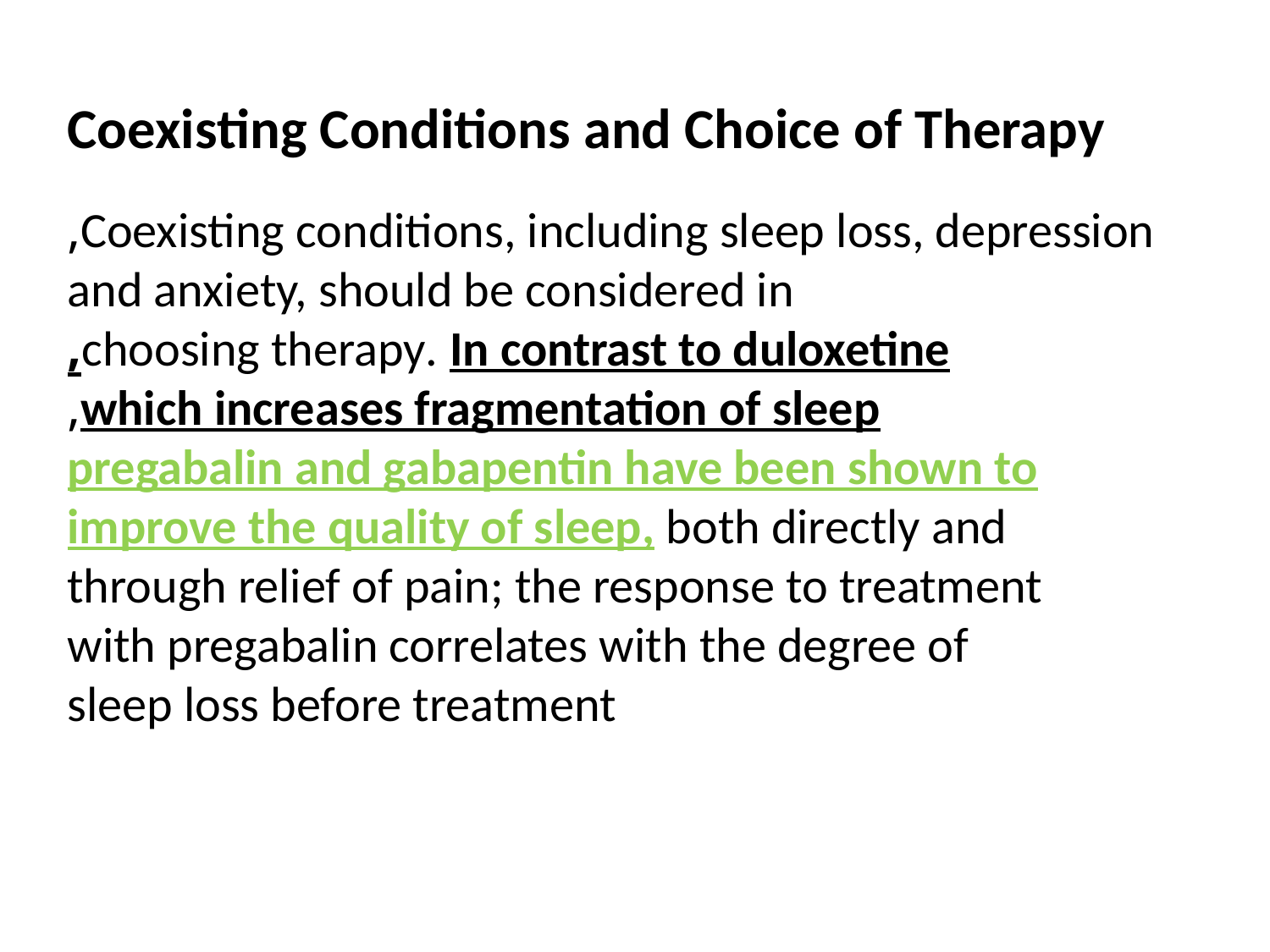

Coexisting Conditions and Choice of Therapy

Coexisting conditions, including sleep loss, depression,
and anxiety, should be considered in
choosing therapy. In contrast to duloxetine,
which increases fragmentation of sleep,
pregabalin and gabapentin have been shown to
improve the quality of sleep, both directly and
through relief of pain; the response to treatment
with pregabalin correlates with the degree of
sleep loss before treatment